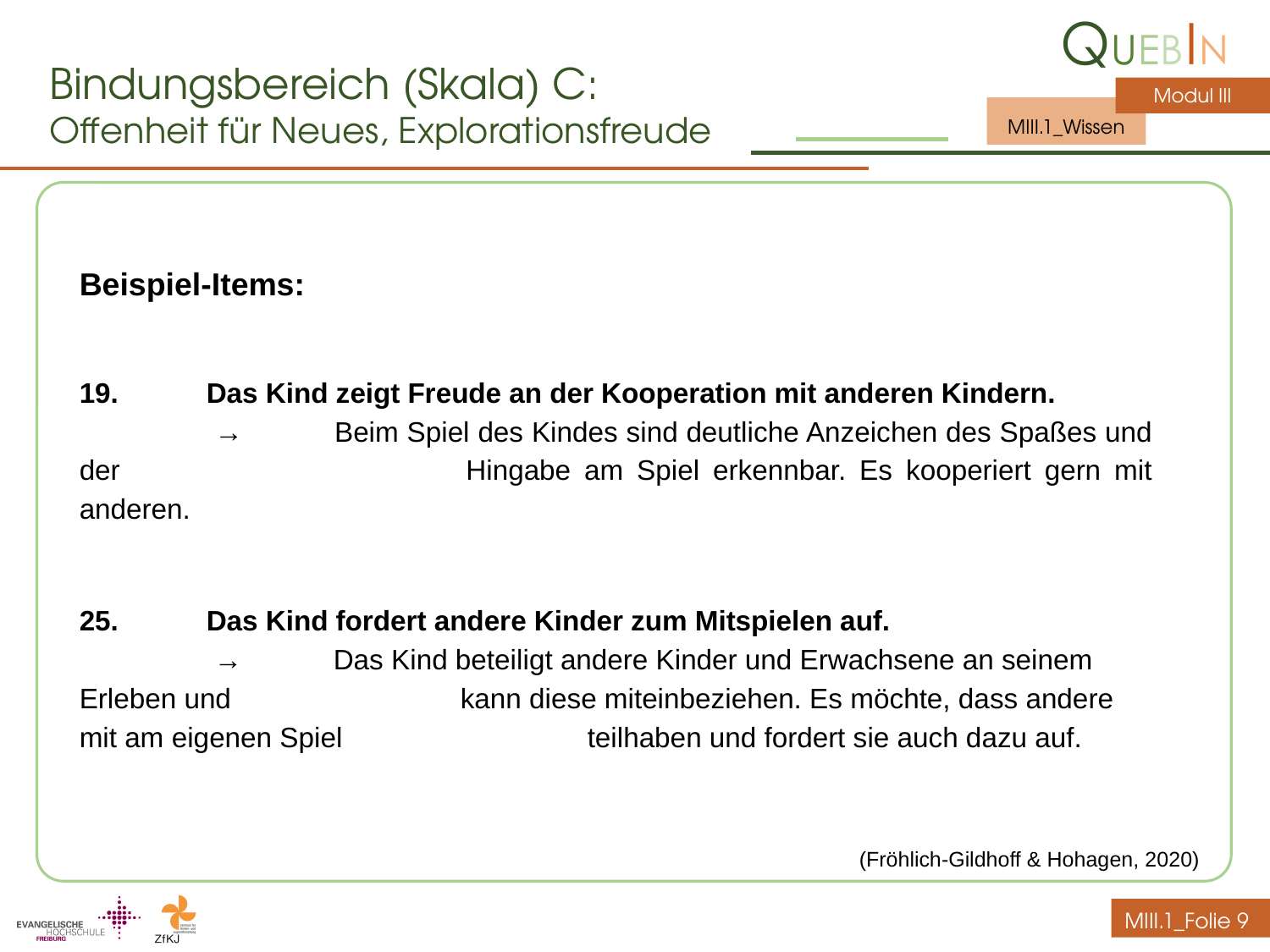

# Bindungsbereich (Skala) C: Offenheit für Neues, Explorationsfreude
Beispiel-Items:

19. 	Das Kind zeigt Freude an der Kooperation mit anderen Kindern.
	 → 	Beim Spiel des Kindes sind deutliche Anzeichen des Spaßes und der 			Hingabe am Spiel erkennbar. Es kooperiert gern mit anderen.

25. 	Das Kind fordert andere Kinder zum Mitspielen auf.
	 → 	Das Kind beteiligt andere Kinder und Erwachsene an seinem Erleben und 		kann diese miteinbeziehen. Es möchte, dass andere mit am eigenen Spiel 		teilhaben und fordert sie auch dazu auf.

(Fröhlich-Gildhoff & Hohagen, 2020)
MIII.1_Folie 9